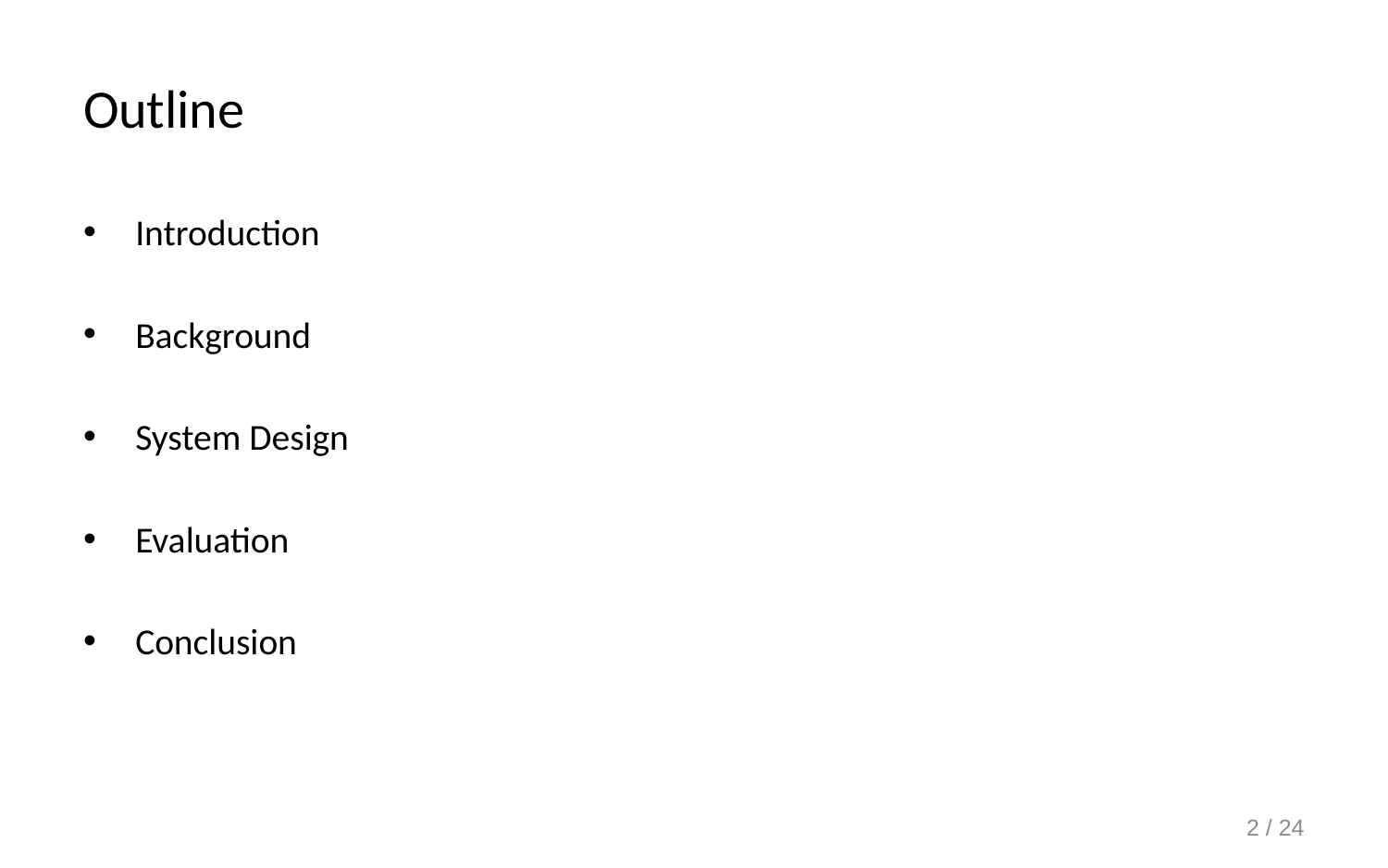

# Outline
Introduction

Background

System Design

Evaluation

Conclusion

2 / 24